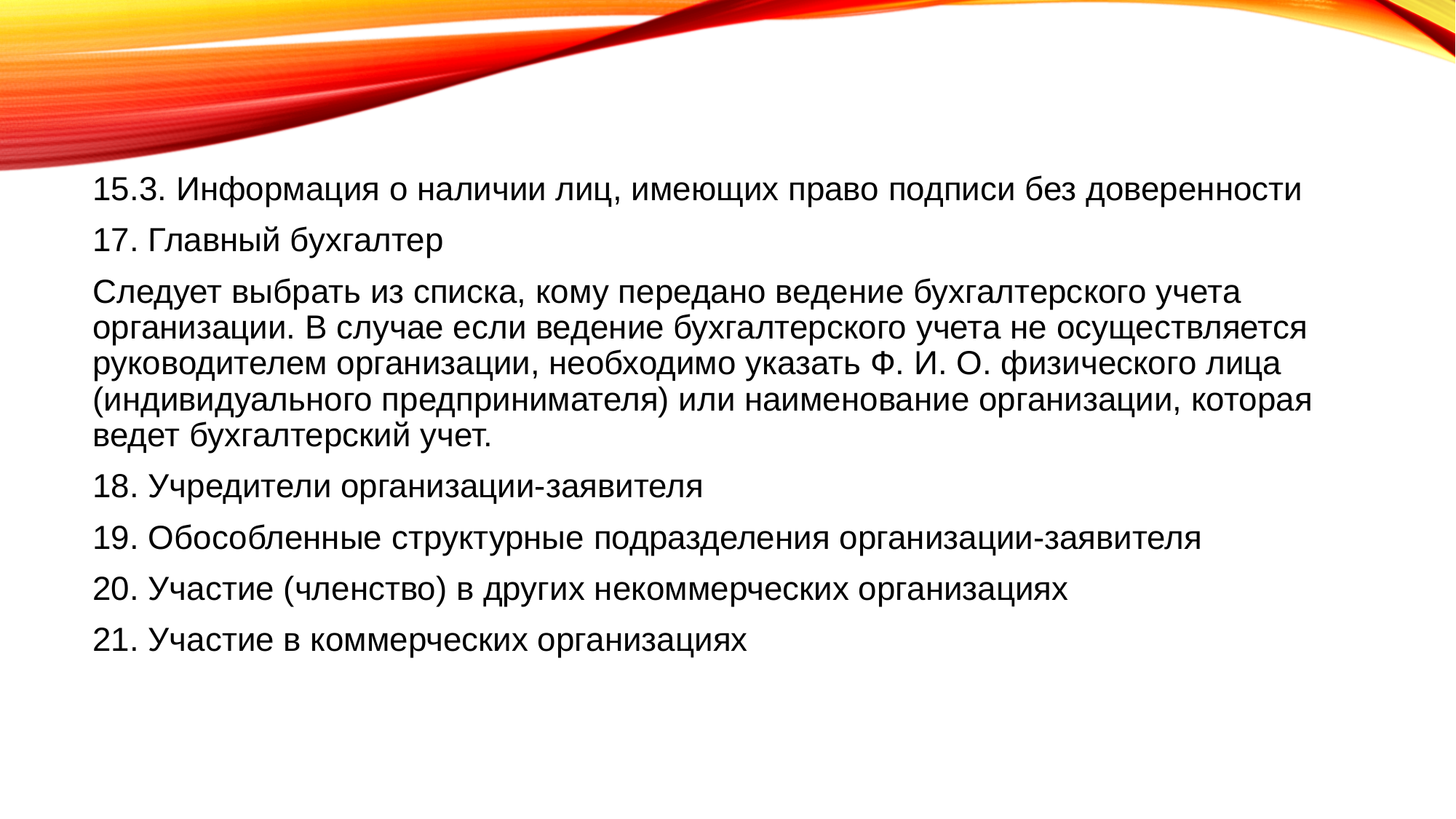

15.3. Информация о наличии лиц, имеющих право подписи без доверенности
17. Главный бухгалтер
Следует выбрать из списка, кому передано ведение бухгалтерского учета организации. В случае если ведение бухгалтерского учета не осуществляется руководителем организации, необходимо указать Ф. И. О. физического лица (индивидуального предпринимателя) или наименование организации, которая ведет бухгалтерский учет.
18. Учредители организации-заявителя
19. Обособленные структурные подразделения организации-заявителя
20. Участие (членство) в других некоммерческих организациях
21. Участие в коммерческих организациях